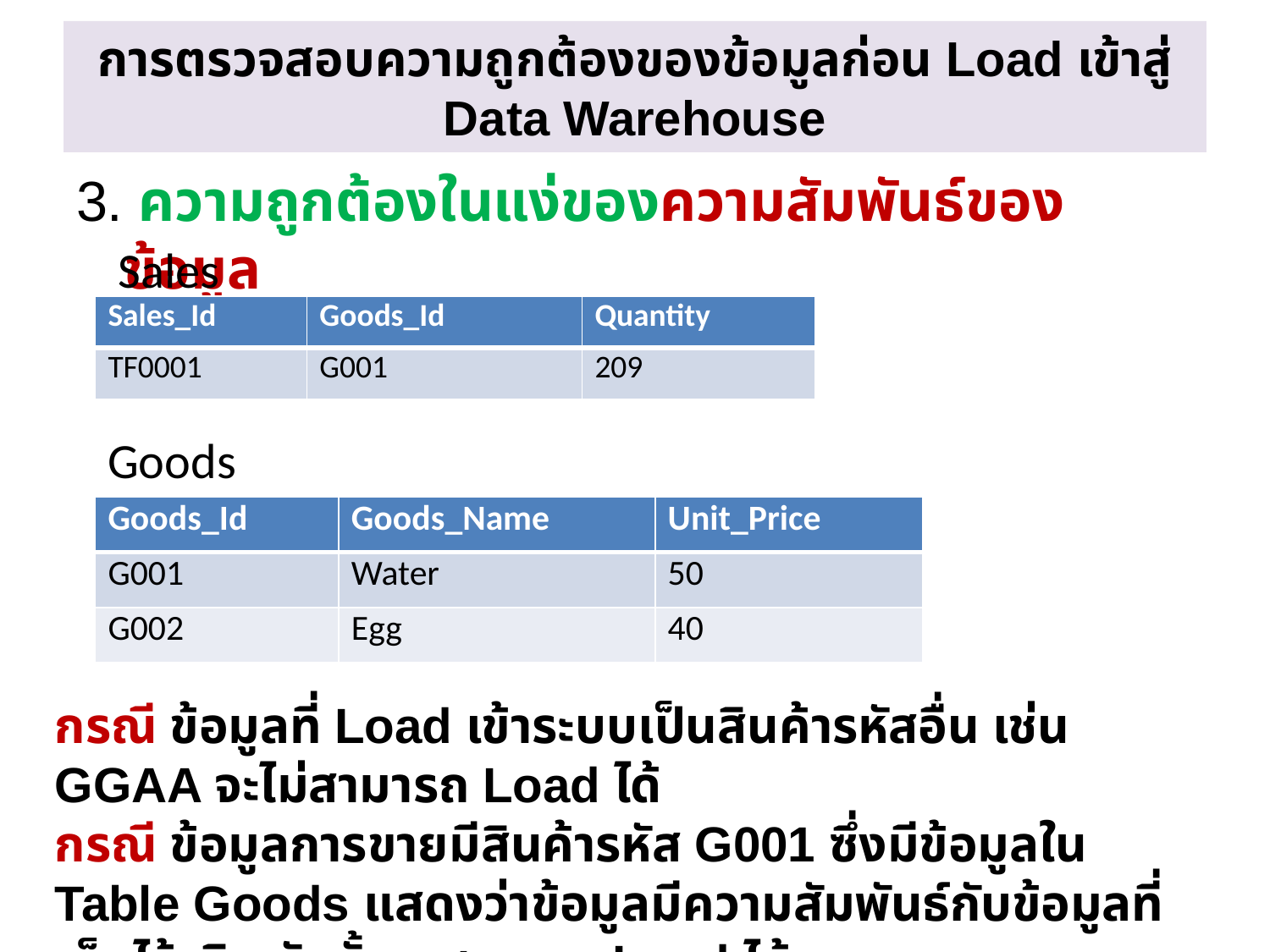

# การตรวจสอบความถูกต้องของข้อมูลก่อน Load เข้าสู่ Data Warehouse
3. ความถูกต้องในแง่ของความสัมพันธ์ของข้อมูล

Sales
| Sales\_Id | Goods\_Id | Quantity |
| --- | --- | --- |
| TF0001 | G001 | 209 |
Goods
| Goods\_Id | Goods\_Name | Unit\_Price |
| --- | --- | --- |
| G001 | Water | 50 |
| G002 | Egg | 40 |
กรณี ข้อมูลที่ Load เข้าระบบเป็นสินค้ารหัสอื่น เช่น GGAA จะไม่สามารถ Load ได้
กรณี ข้อมูลการขายมีสินค้ารหัส G001 ซึ่งมีข้อมูลใน Table Goods แสดงว่าข้อมูลมีความสัมพันธ์กับข้อมูลที่เก็บไว้จริง ดังนั้นจะสามารถ Load ได้